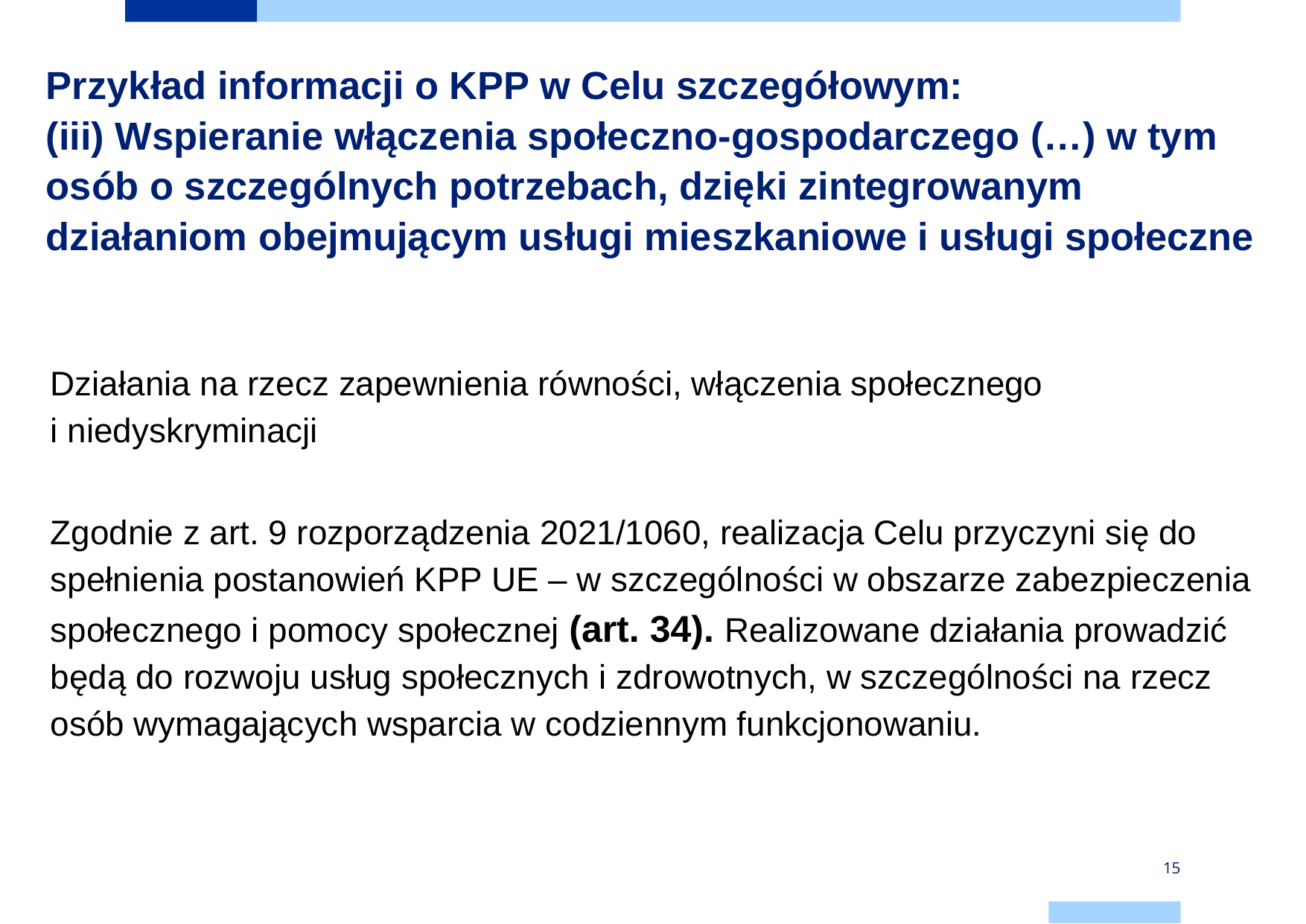

# Przykład informacji o KPP w Celu szczegółowym: (iii) Wspieranie włączenia społeczno-gospodarczego (…) w tym osób o szczególnych potrzebach, dzięki zintegrowanym działaniom obejmującym usługi mieszkaniowe i usługi społeczne
Działania na rzecz zapewnienia równości, włączenia społecznego
i niedyskryminacji
Zgodnie z art. 9 rozporządzenia 2021/1060, realizacja Celu przyczyni się do spełnienia postanowień KPP UE – w szczególności w obszarze zabezpieczenia społecznego i pomocy społecznej (art. 34). Realizowane działania prowadzić będą do rozwoju usług społecznych i zdrowotnych, w szczególności na rzecz osób wymagających wsparcia w codziennym funkcjonowaniu.
15